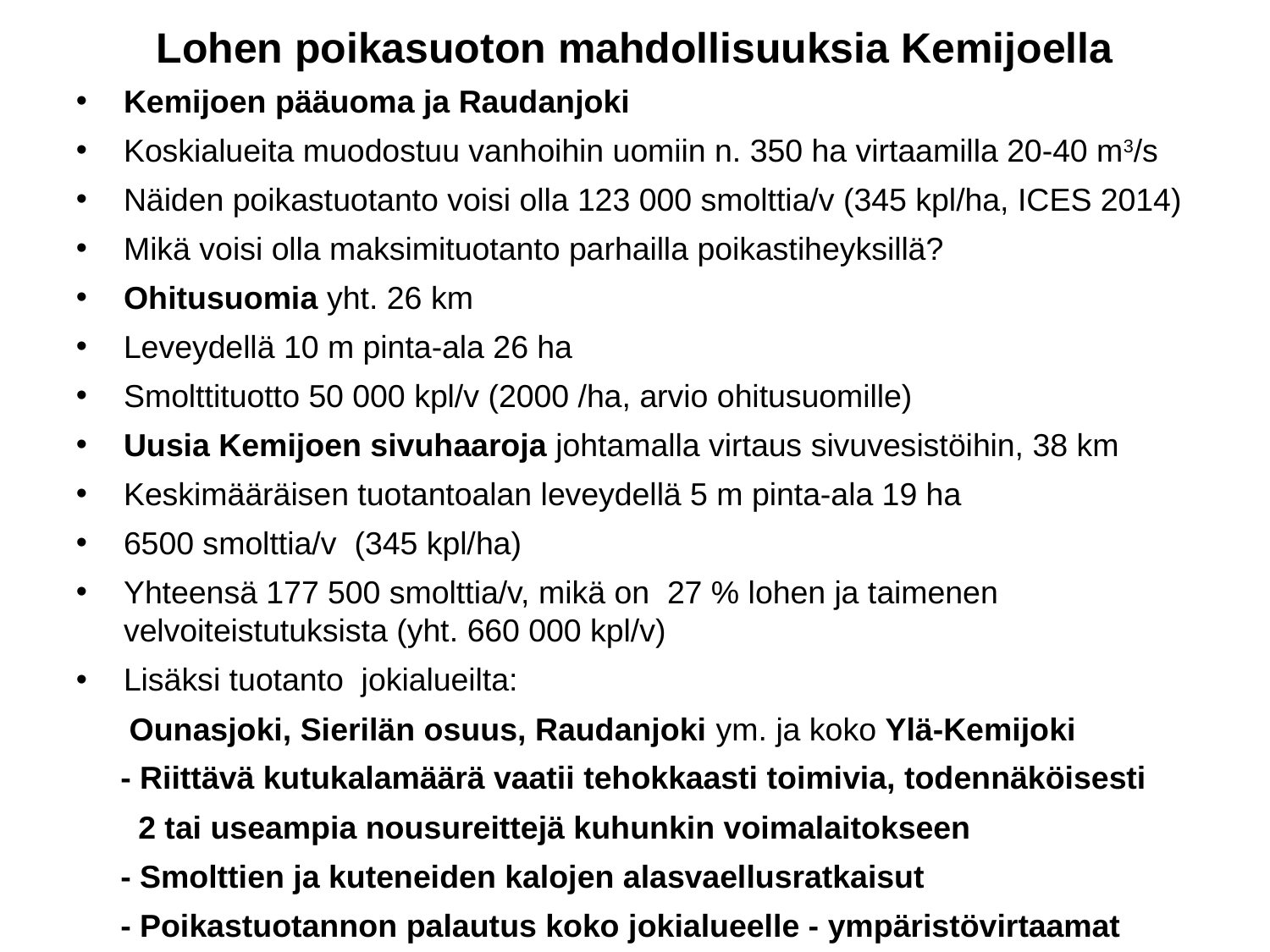

Lohen poikasuoton mahdollisuuksia Kemijoella
Kemijoen pääuoma ja Raudanjoki
Koskialueita muodostuu vanhoihin uomiin n. 350 ha virtaamilla 20-40 m3/s
Näiden poikastuotanto voisi olla 123 000 smolttia/v (345 kpl/ha, ICES 2014)
Mikä voisi olla maksimituotanto parhailla poikastiheyksillä?
Ohitusuomia yht. 26 km
Leveydellä 10 m pinta-ala 26 ha
Smolttituotto 50 000 kpl/v (2000 /ha, arvio ohitusuomille)
Uusia Kemijoen sivuhaaroja johtamalla virtaus sivuvesistöihin, 38 km
Keskimääräisen tuotantoalan leveydellä 5 m pinta-ala 19 ha
6500 smolttia/v  (345 kpl/ha)
Yhteensä 177 500 smolttia/v, mikä on  27 % lohen ja taimenen velvoiteistutuksista (yht. 660 000 kpl/v)
Lisäksi tuotanto  jokialueilta:
      Ounasjoki, Sierilän osuus, Raudanjoki ym. ja koko Ylä-Kemijoki
     - Riittävä kutukalamäärä vaatii tehokkaasti toimivia, todennäköisesti
       2 tai useampia nousureittejä kuhunkin voimalaitokseen
     - Smolttien ja kuteneiden kalojen alasvaellusratkaisut
     - Poikastuotannon palautus koko jokialueelle - ympäristövirtaamat